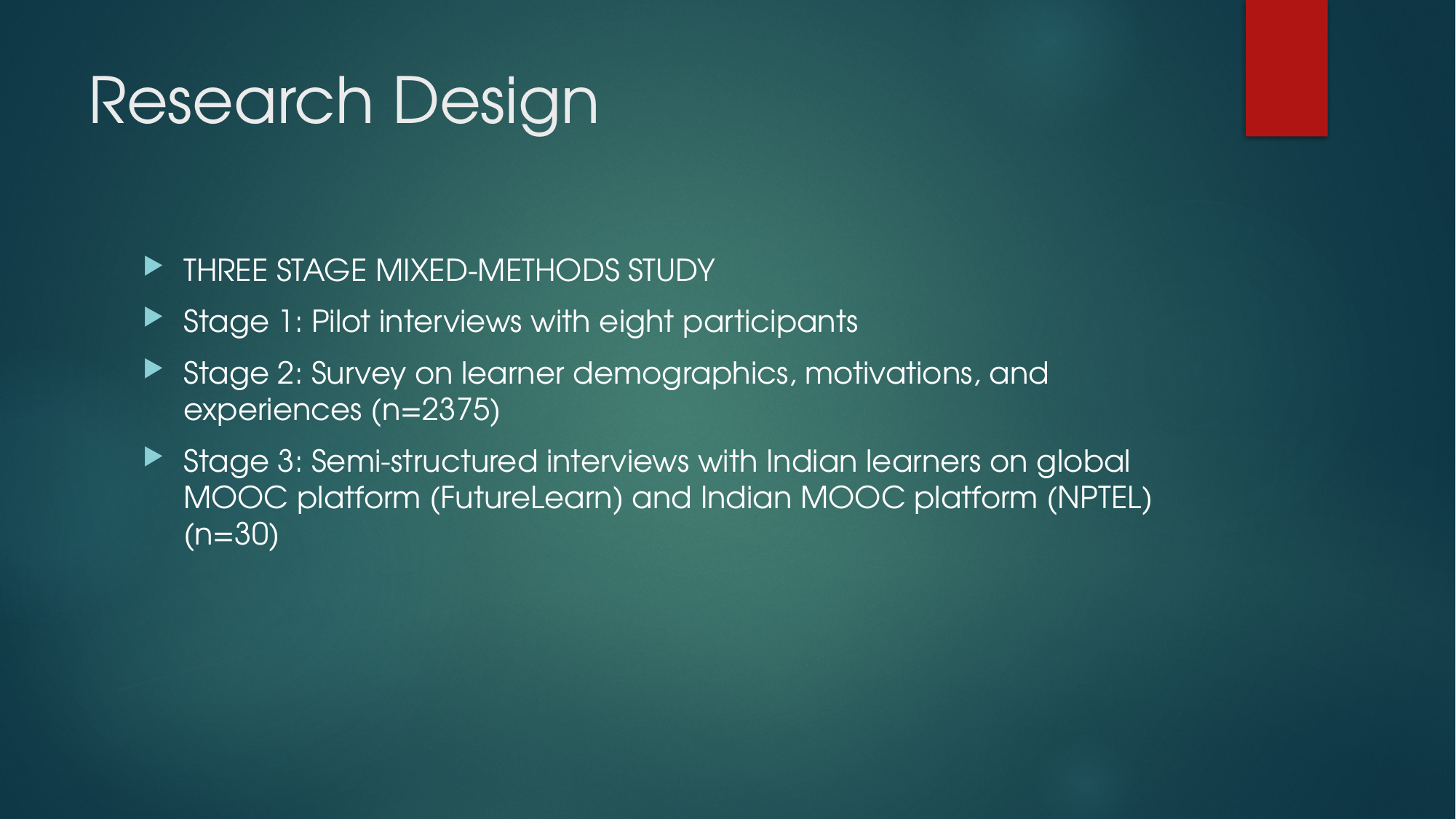

# Research Design
THREE STAGE MIXED-METHODS STUDY
Stage 1: Pilot interviews with eight participants
Stage 2: Survey on learner demographics, motivations, and experiences (n=2375)
Stage 3: Semi-structured interviews with Indian learners on global MOOC platform (FutureLearn) and Indian MOOC platform (NPTEL) (n=30)